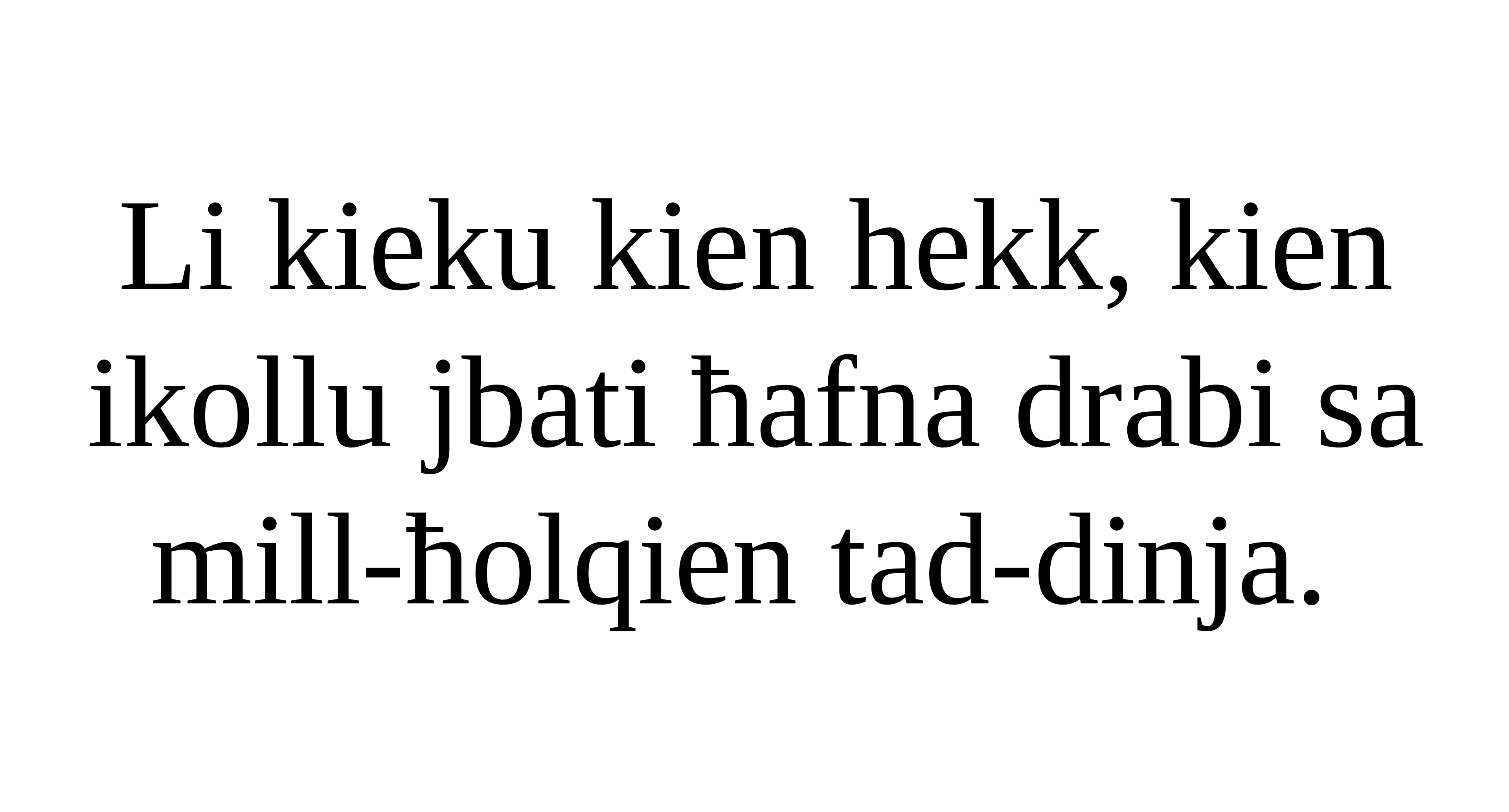

Li kieku kien hekk, kien ikollu jbati ħafna drabi sa mill-ħolqien tad-dinja.